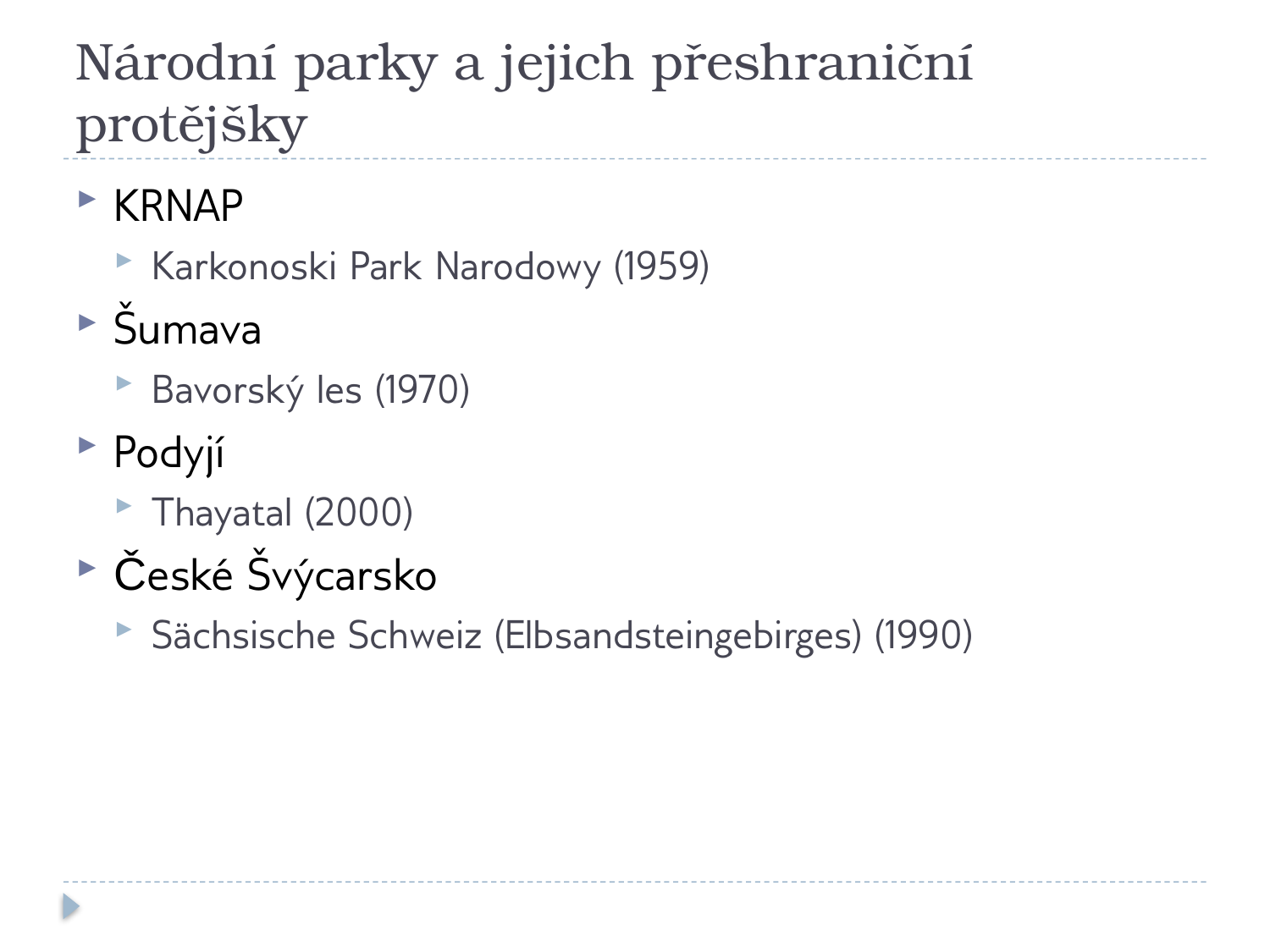

# Národní parky a jejich přeshraniční protějšky
KRNAP
Karkonoski Park Narodowy (1959)
Šumava
Bavorský les (1970)
Podyjí
Thayatal (2000)
České Švýcarsko
Sächsische Schweiz (Elbsandsteingebirges) (1990)